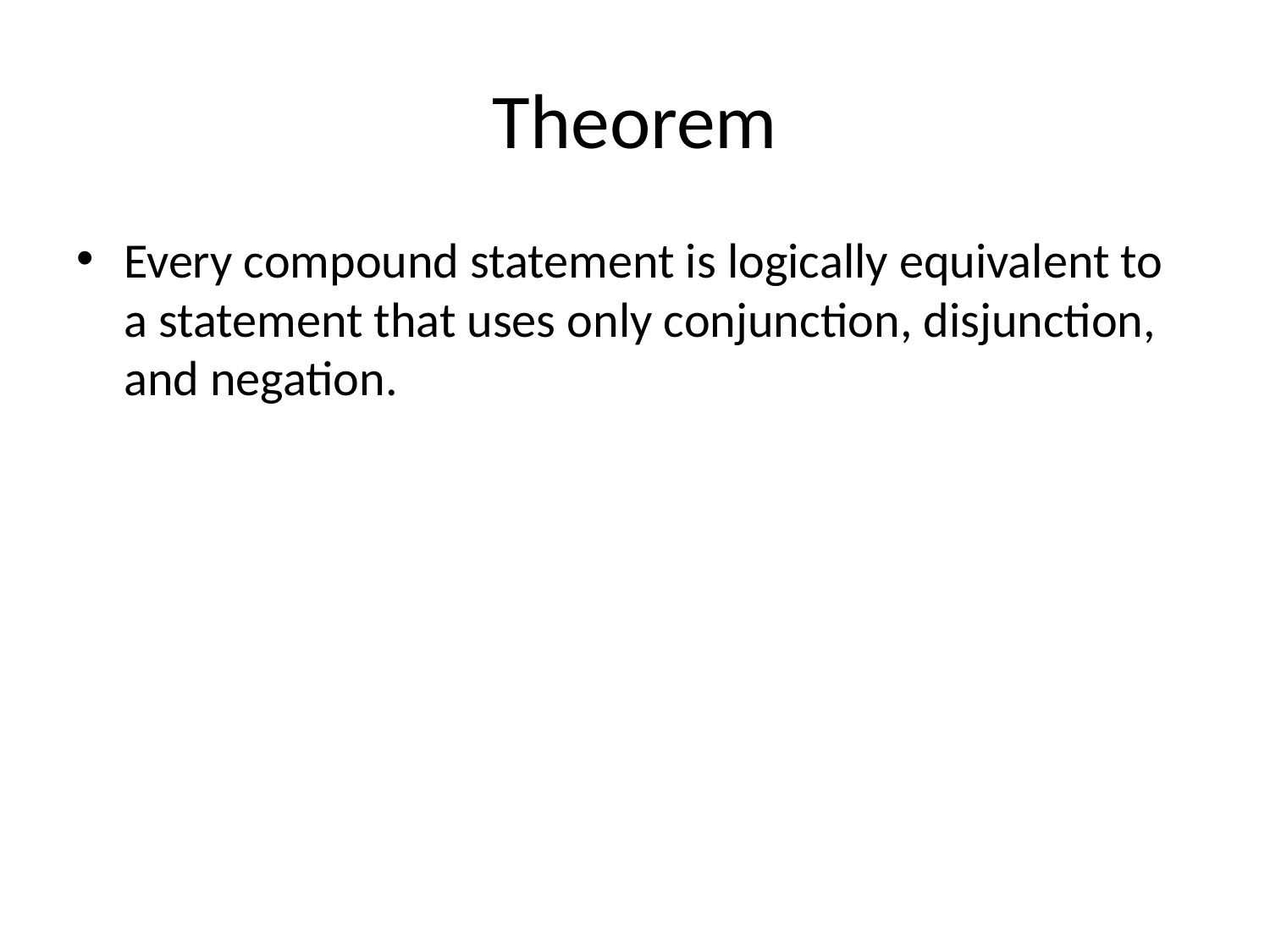

# Theorem
Every compound statement is logically equivalent to a statement that uses only conjunction, disjunction, and negation.